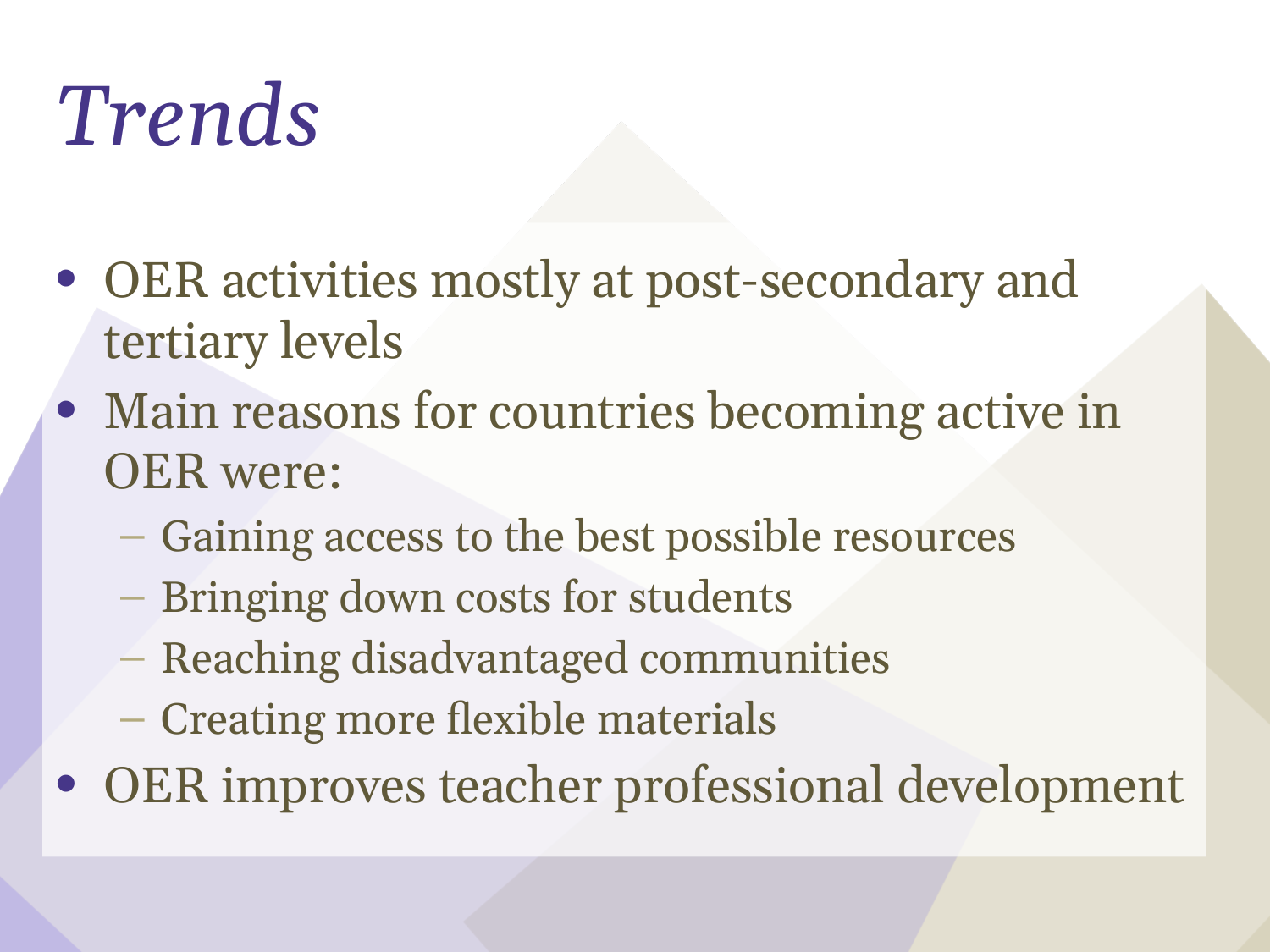

# Trends
OER activities mostly at post-secondary and tertiary levels
Main reasons for countries becoming active in OER were:
Gaining access to the best possible resources
Bringing down costs for students
Reaching disadvantaged communities
Creating more flexible materials
OER improves teacher professional development